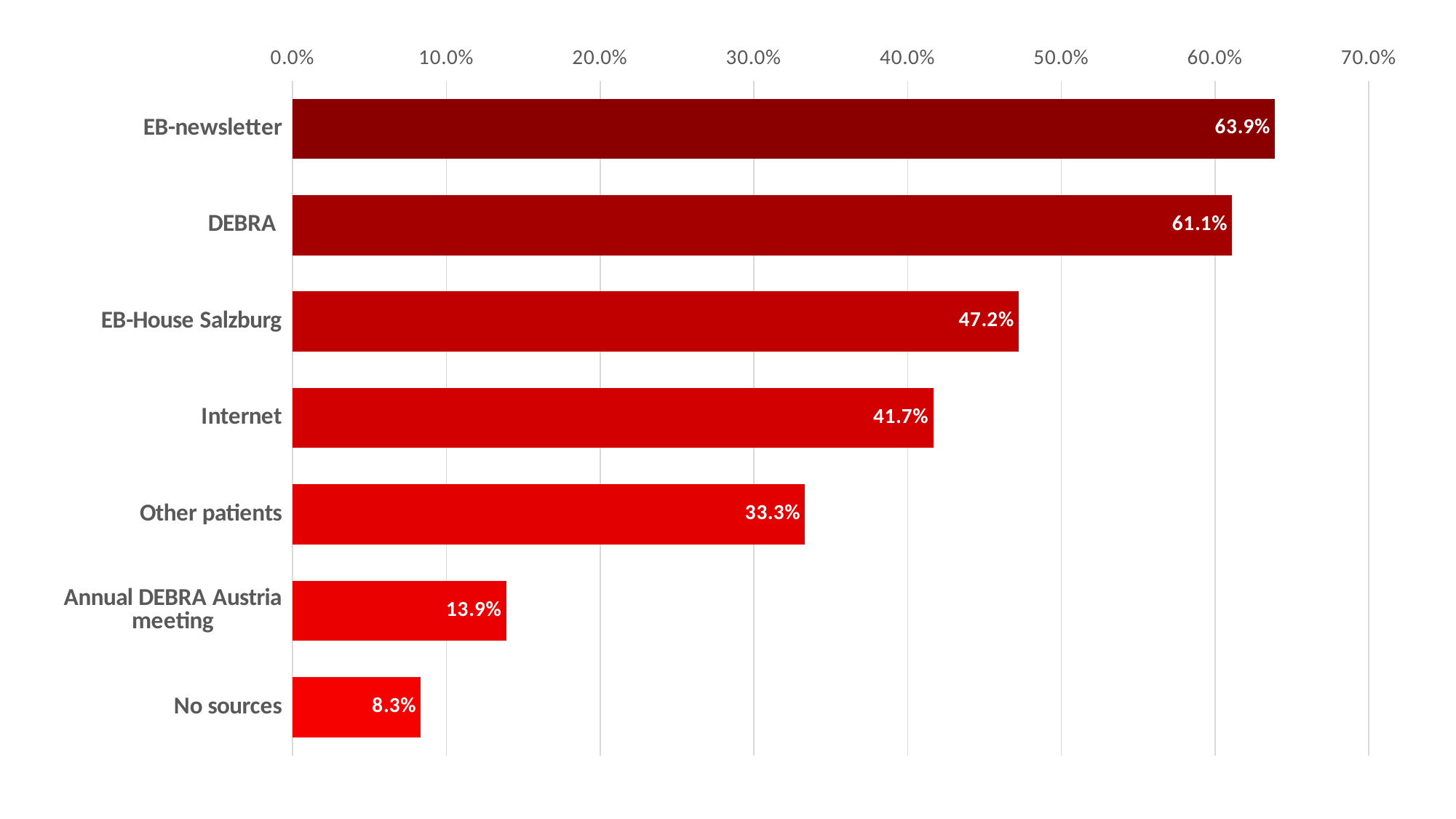

### Chart

| Category |  |
|---|---|
| EB-newsletter | 0.6388888888888888 |
| DEBRA  | 0.6111111111111112 |
| EB-House Salzburg | 0.4722222222222222 |
| Internet | 0.4166666666666667 |
| Other patients | 0.3333333333333333 |
| Annual DEBRA Austria meeting | 0.1388888888888889 |
| No sources | 0.08333333333333333 |